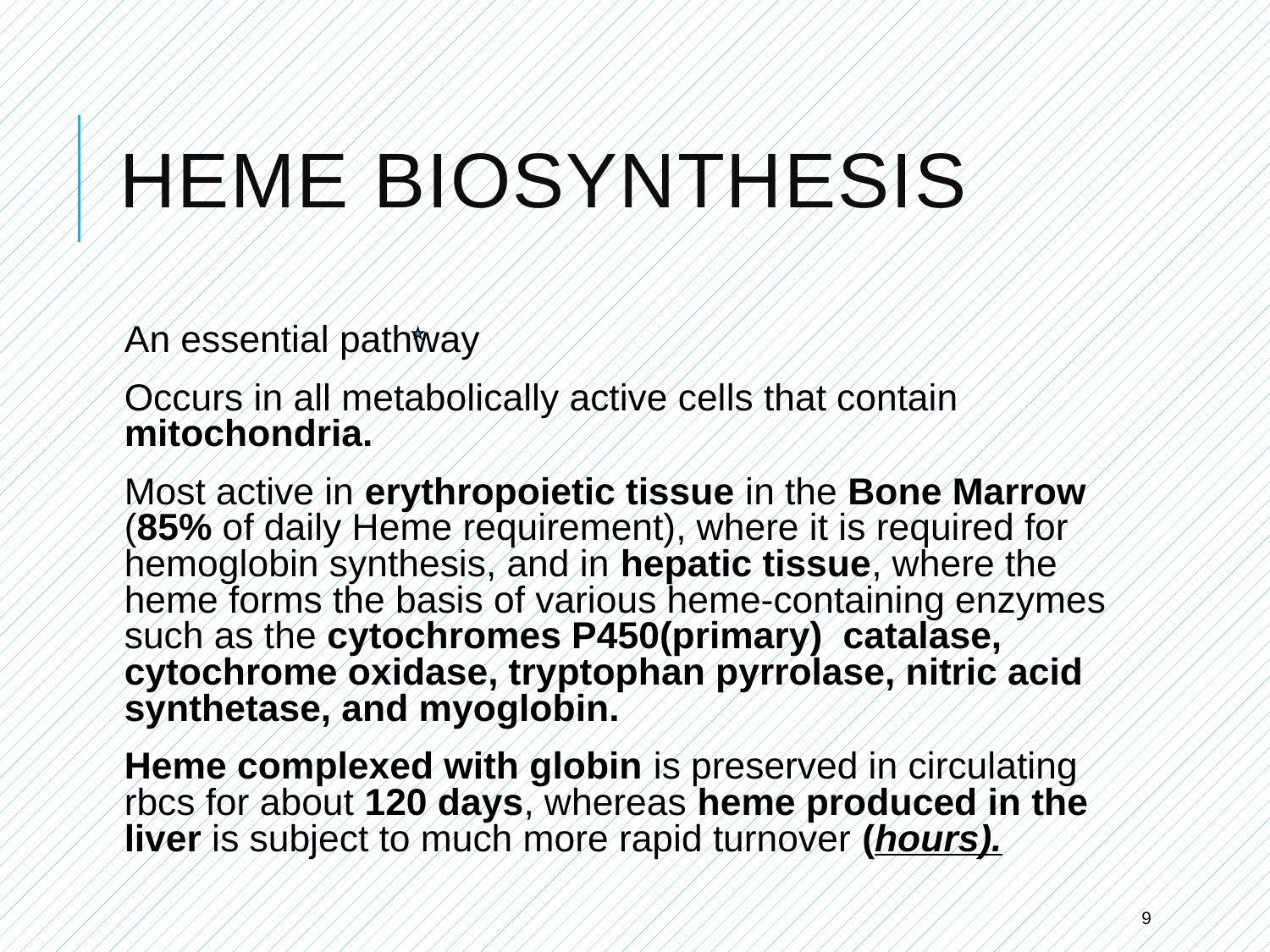

# HEME Biosynthesis
An essential pathway
Occurs in all metabolically active cells that contain mitochondria.
Most active in erythropoietic tissue in the Bone Marrow (85% of daily Heme requirement), where it is required for hemoglobin synthesis, and in hepatic tissue, where the heme forms the basis of various heme-containing enzymes such as the cytochromes P450(primary)  catalase, cytochrome oxidase, tryptophan pyrrolase, nitric acid synthetase, and myoglobin.
Heme complexed with globin is preserved in circulating rbcs for about 120 days, whereas heme produced in the liver is subject to much more rapid turnover (hours).

9